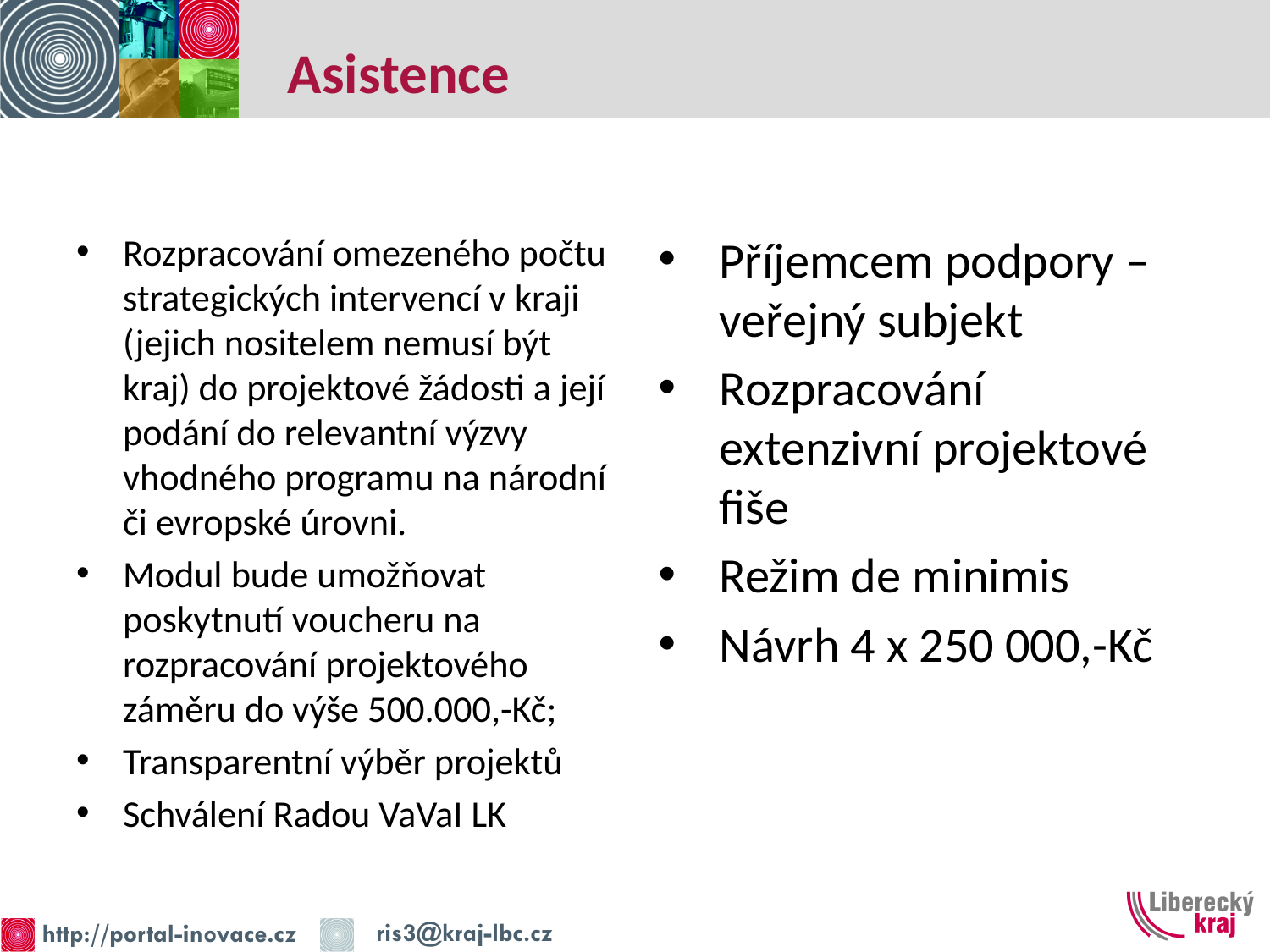

# Asistence
Rozpracování omezeného počtu strategických intervencí v kraji (jejich nositelem nemusí být kraj) do projektové žádosti a její podání do relevantní výzvy vhodného programu na národní či evropské úrovni.
Modul bude umožňovat poskytnutí voucheru na rozpracování projektového záměru do výše 500.000,-Kč;
Transparentní výběr projektů
Schválení Radou VaVaI LK
Příjemcem podpory – veřejný subjekt
Rozpracování extenzivní projektové fiše
Režim de minimis
Návrh 4 x 250 000,-Kč